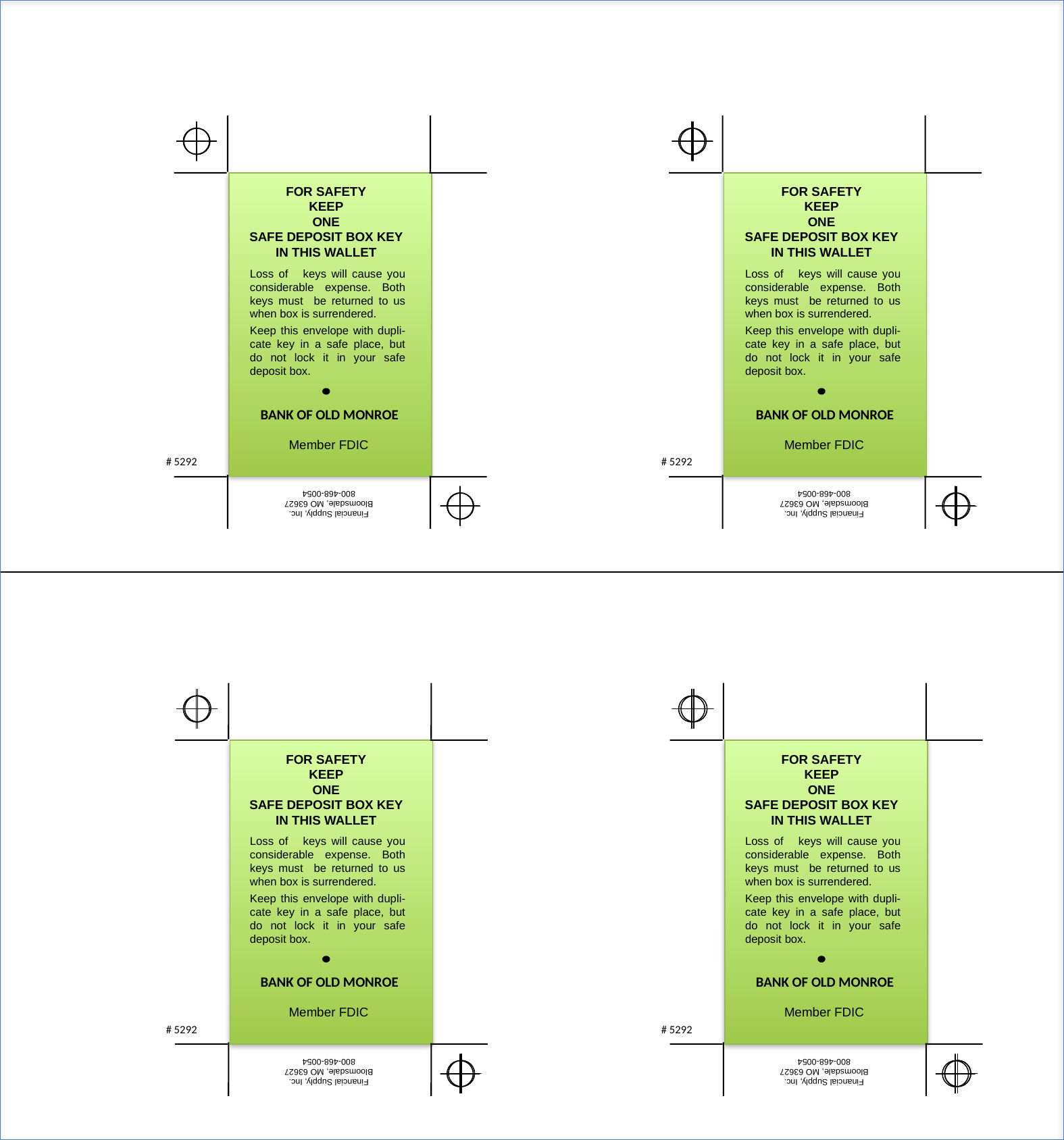

FOR SAFETY
KEEP
ONE
SAFE DEPOSIT BOX KEY
IN THIS WALLET
Loss of   keys will cause you
considerable  expense.  Both
keys must  be returned to us
when box is surrendered.
Keep this envelope with dupli- cate key in a safe place, but do not lock it in your safe deposit box.

BANK OF OLD MONROE
Member FDIC
# 5292
Financial Supply, Inc.
Bloomsdale, MO 63627
800-468-0054

FOR SAFETY
KEEP
ONE
SAFE DEPOSIT BOX KEY
IN THIS WALLET
Loss of   keys will cause you
considerable  expense.  Both
keys must  be returned to us
when box is surrendered.
Keep this envelope with dupli- cate key in a safe place, but do not lock it in your safe deposit box.

BANK OF OLD MONROE
Member FDIC
# 5292
Financial Supply, Inc.
Bloomsdale, MO 63627
800-468-0054

FOR SAFETY
KEEP
ONE
SAFE DEPOSIT BOX KEY
IN THIS WALLET
Loss of   keys will cause you
considerable  expense.  Both
keys must  be returned to us
when box is surrendered.
Keep this envelope with dupli- cate key in a safe place, but do not lock it in your safe deposit box.

BANK OF OLD MONROE
Member FDIC
# 5292
Financial Supply, Inc.
Bloomsdale, MO 63627
800-468-0054

FOR SAFETY
KEEP
ONE
SAFE DEPOSIT BOX KEY
IN THIS WALLET
Loss of   keys will cause you
considerable  expense.  Both
keys must  be returned to us
when box is surrendered.
Keep this envelope with dupli- cate key in a safe place, but do not lock it in your safe deposit box.

BANK OF OLD MONROE
Member FDIC
# 5292
Financial Supply, Inc.
Bloomsdale, MO 63627
800-468-0054